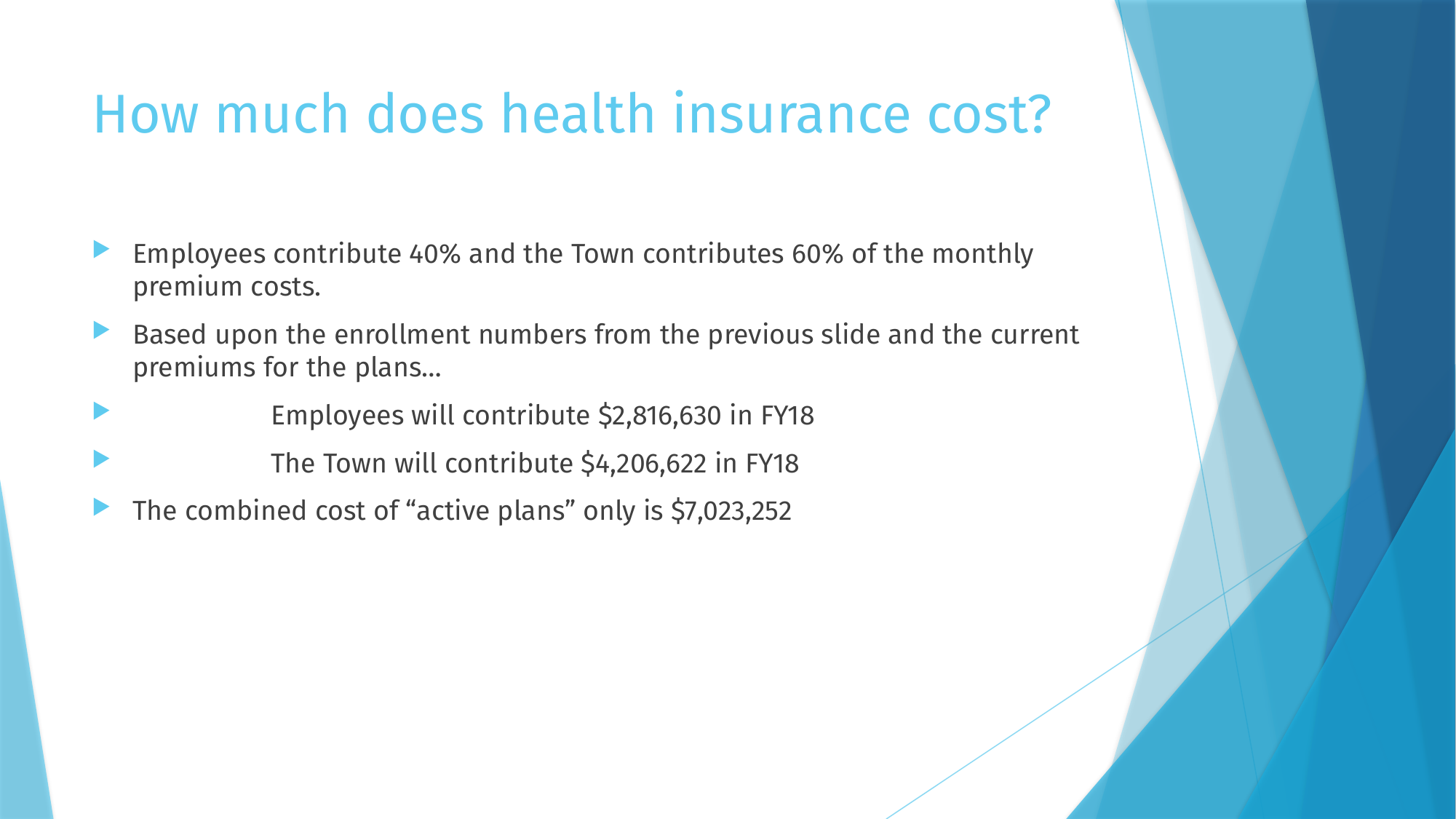

# How much does health insurance cost?
Employees contribute 40% and the Town contributes 60% of the monthly premium costs.
Based upon the enrollment numbers from the previous slide and the current premiums for the plans…
                   Employees will contribute $2,816,630 in FY18
                   The Town will contribute $4,206,622 in FY18
The combined cost of “active plans” only is $7,023,252